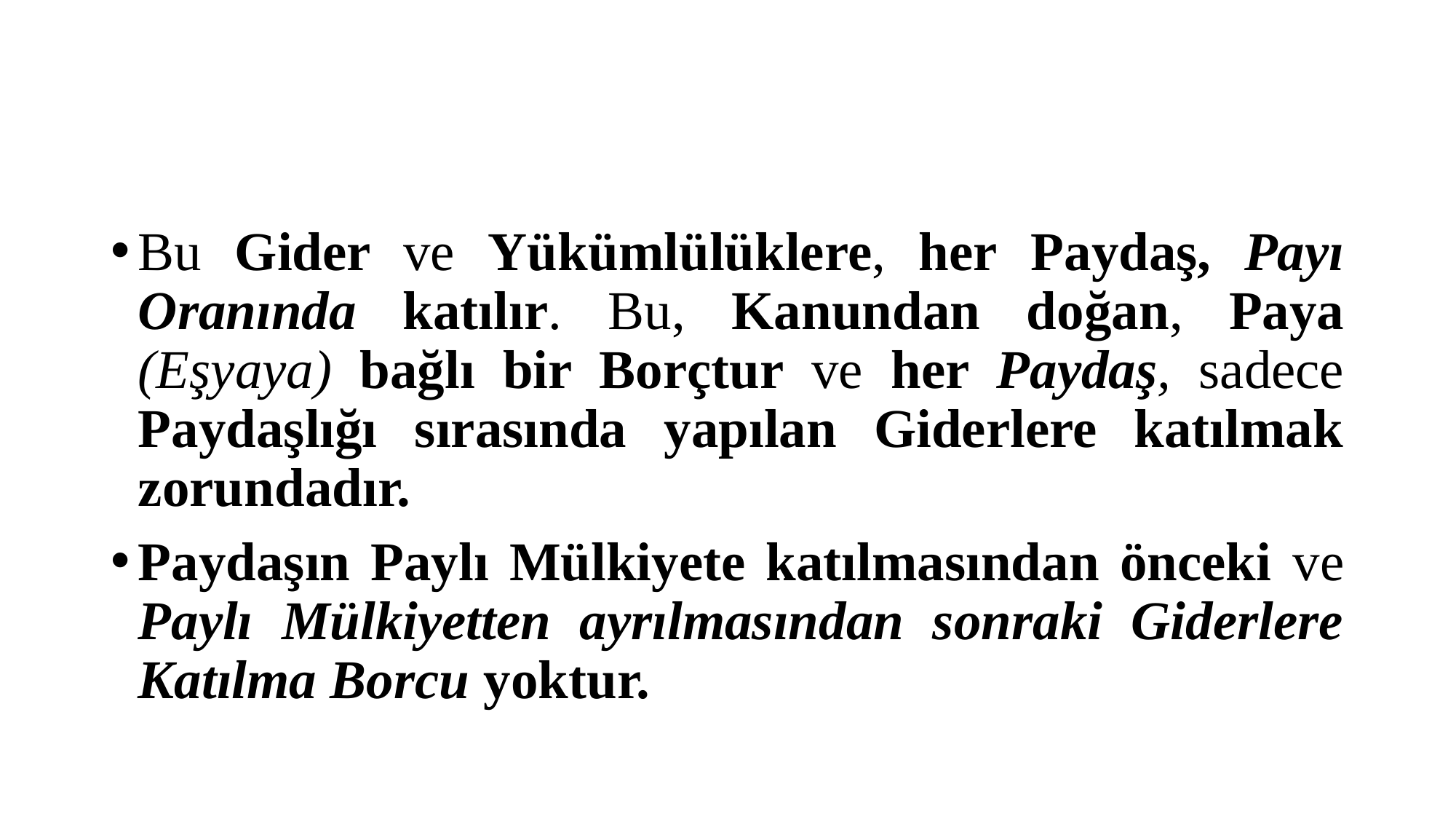

#
Bu Gider ve Yükümlülüklere, her Paydaş, Payı Oranında katılır. Bu, Kanundan doğan, Paya (Eşyaya) bağlı bir Borçtur ve her Paydaş, sadece Paydaşlığı sırasında yapılan Giderlere katılmak zorundadır.
Paydaşın Paylı Mülkiyete katılmasından önceki ve Paylı Mülkiyetten ayrılmasından sonraki Giderlere Katılma Borcu yoktur.